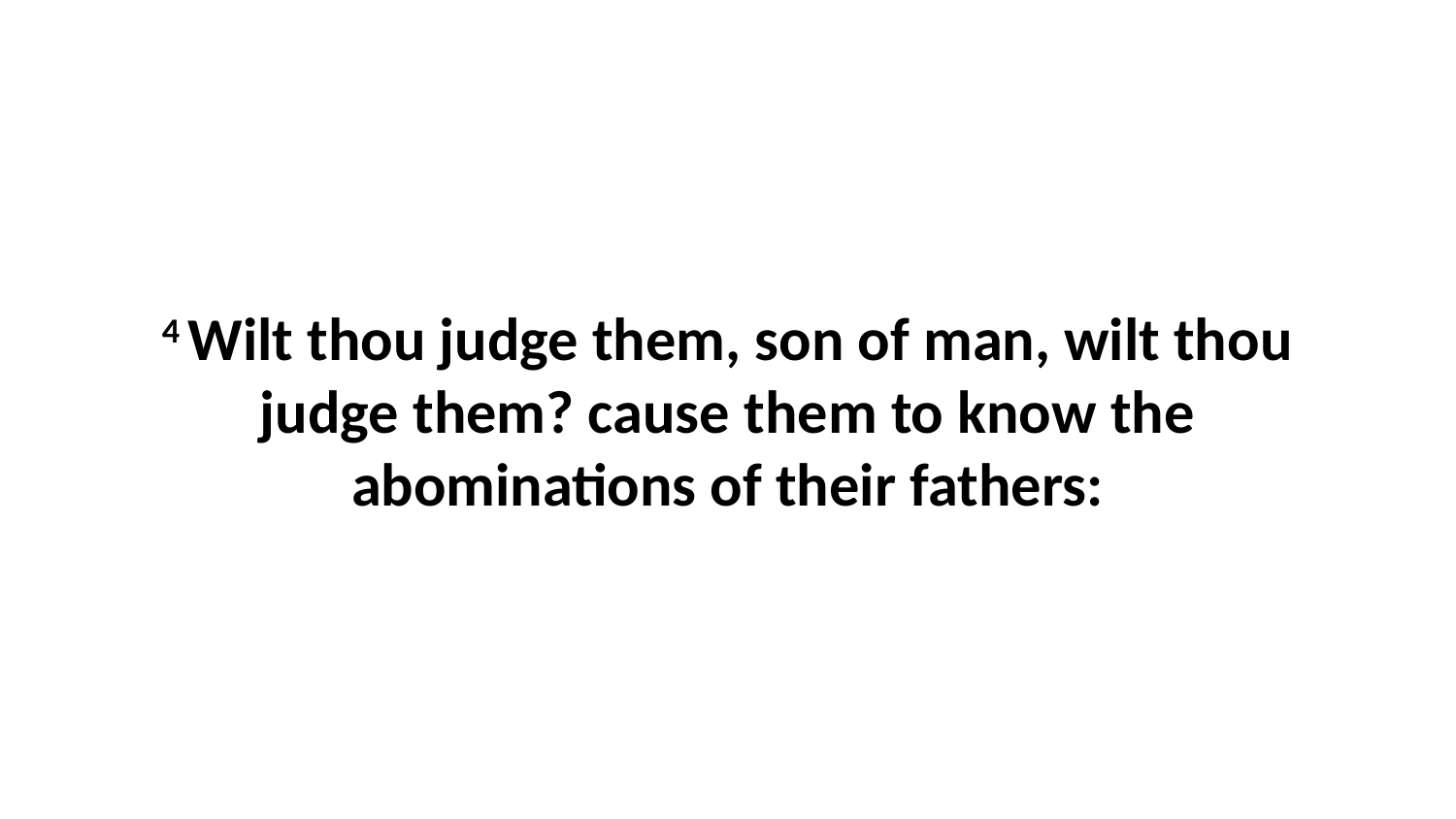

4 Wilt thou judge them, son of man, wilt thou judge them? cause them to know the abominations of their fathers: